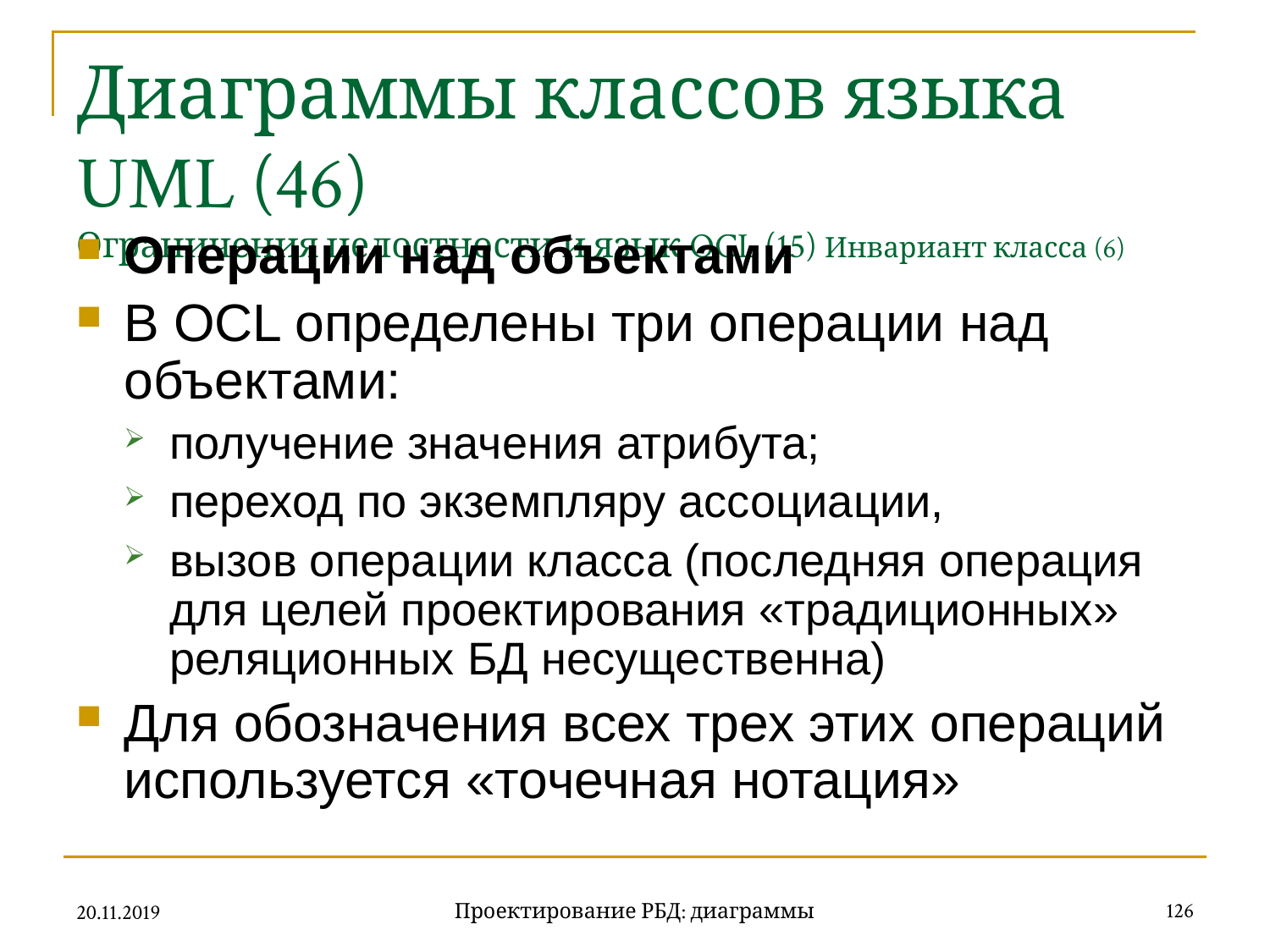

# Диаграммы классов языка UML (46) Ограничения целостности и язык OCL (15) Инвариант класса (6)
Операции над объектами
В OCL определены три операции над объектами:
получение значения атрибута;
переход по экземпляру ассоциации,
вызов операции класса (последняя операция для целей проектирования «традиционных» реляционных БД несущественна)
Для обозначения всех трех этих операций используется «точечная нотация»
20.11.2019
126
Проектирование РБД: диаграммы